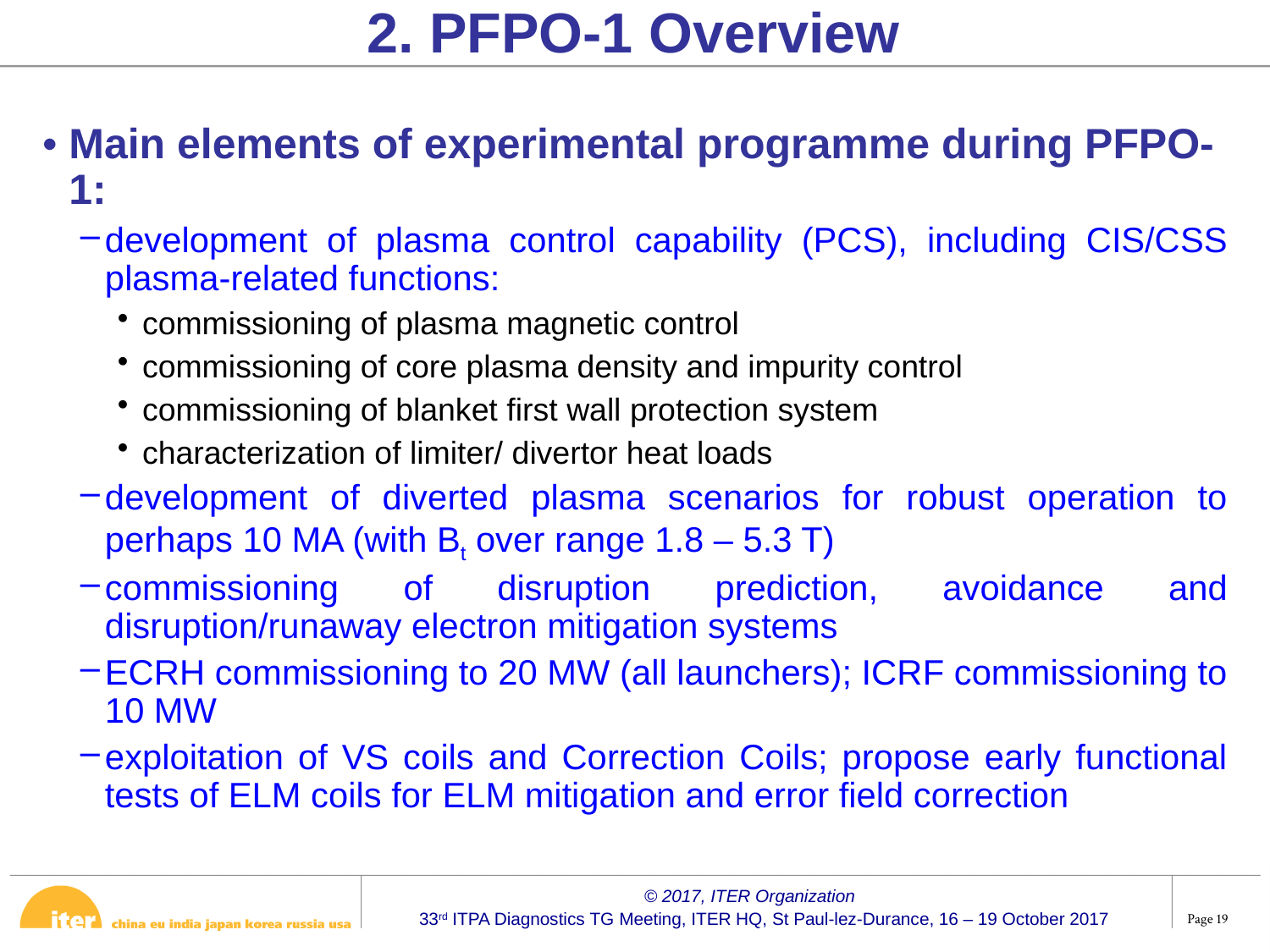

2. PFPO-1 Overview
Main elements of experimental programme during PFPO-1:
development of plasma control capability (PCS), including CIS/CSS plasma-related functions:
commissioning of plasma magnetic control
commissioning of core plasma density and impurity control
commissioning of blanket first wall protection system
characterization of limiter/ divertor heat loads
development of diverted plasma scenarios for robust operation to perhaps 10 MA (with Bt over range 1.8 – 5.3 T)
commissioning of disruption prediction, avoidance and disruption/runaway electron mitigation systems
ECRH commissioning to 20 MW (all launchers); ICRF commissioning to 10 MW
exploitation of VS coils and Correction Coils; propose early functional tests of ELM coils for ELM mitigation and error field correction